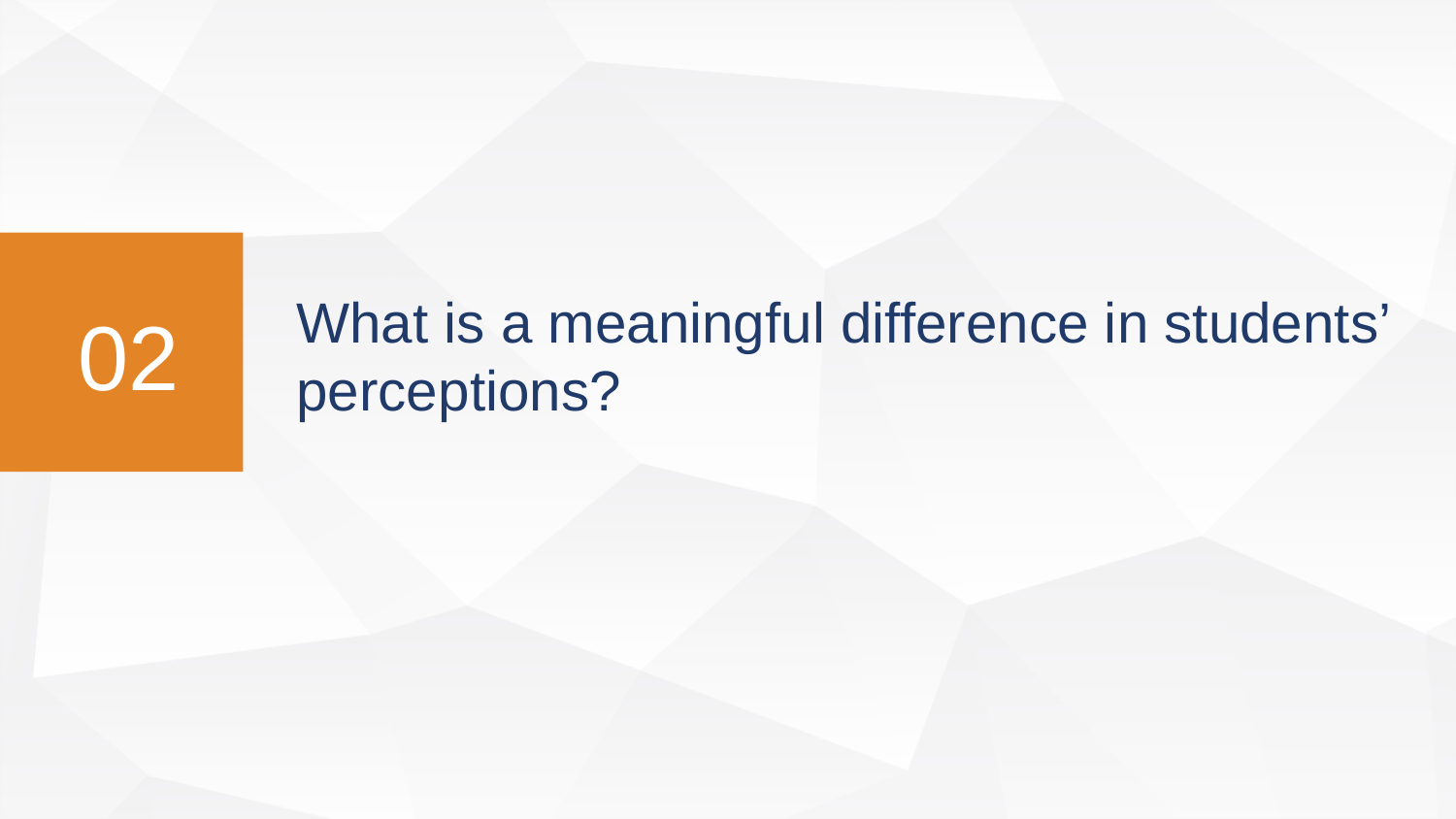

What is a meaningful difference in students’ perceptions?
02